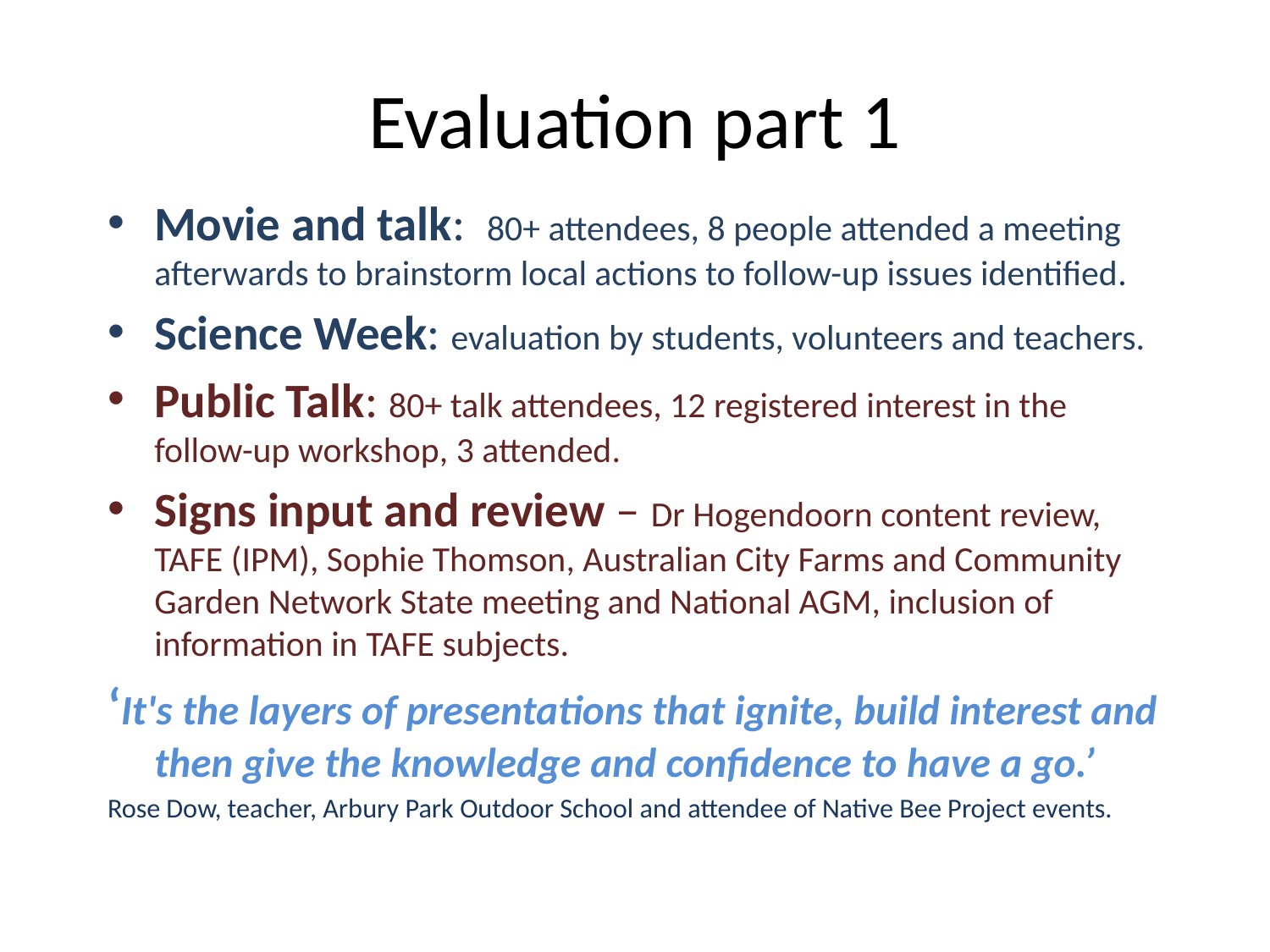

# Evaluation part 1
Movie and talk:  80+ attendees, 8 people attended a meeting afterwards to brainstorm local actions to follow-up issues identified.
Science Week: evaluation by students, volunteers and teachers.
Public Talk: 80+ talk attendees, 12 registered interest in the follow-up workshop, 3 attended.
Signs input and review – Dr Hogendoorn content review, TAFE (IPM), Sophie Thomson, Australian City Farms and Community Garden Network State meeting and National AGM, inclusion of information in TAFE subjects.
‘It's the layers of presentations that ignite, build interest and then give the knowledge and confidence to have a go.’
Rose Dow, teacher, Arbury Park Outdoor School and attendee of Native Bee Project events.